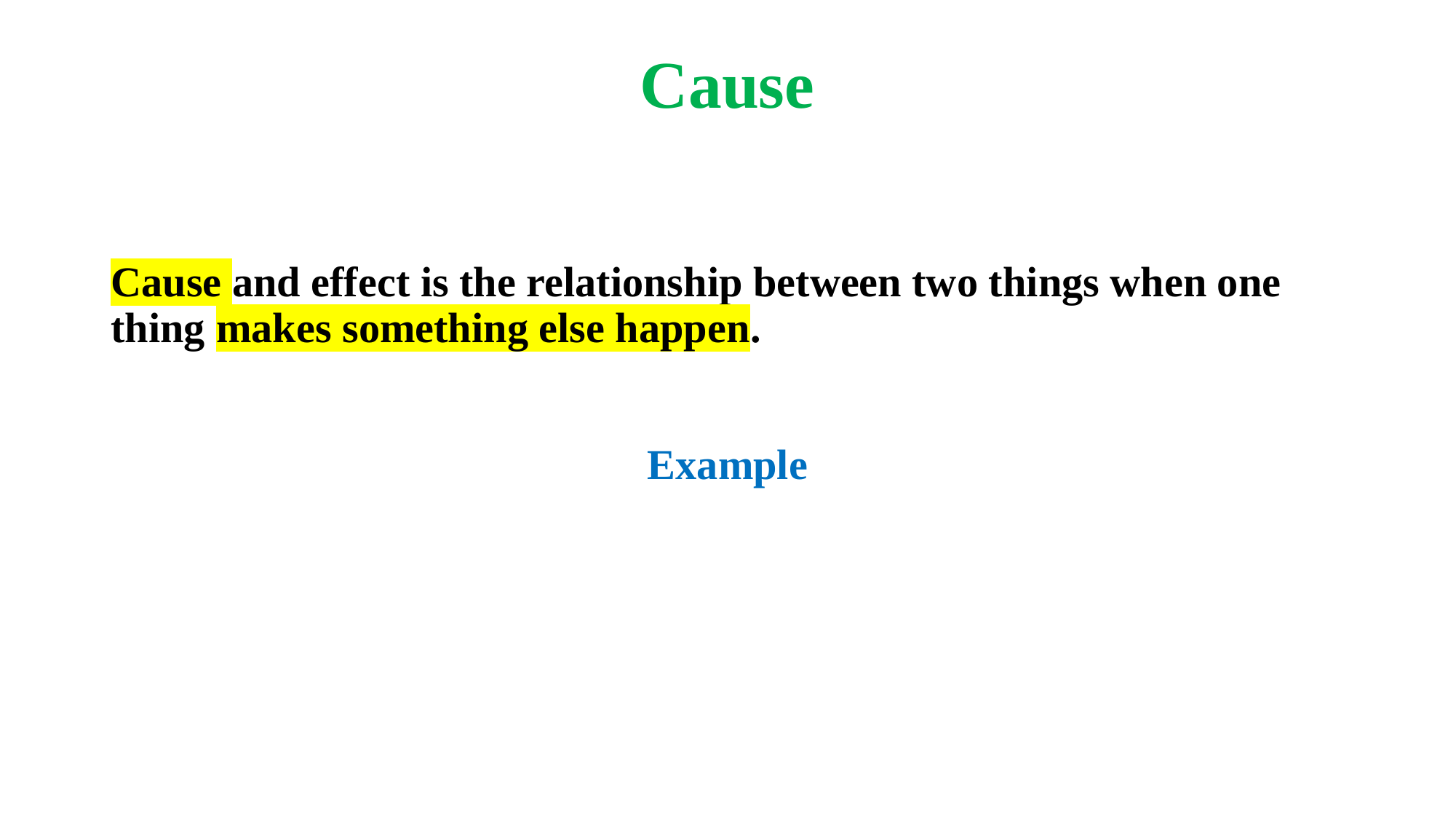

# Cause

Cause and effect is the relationship between two things when one thing makes something else happen.

Example